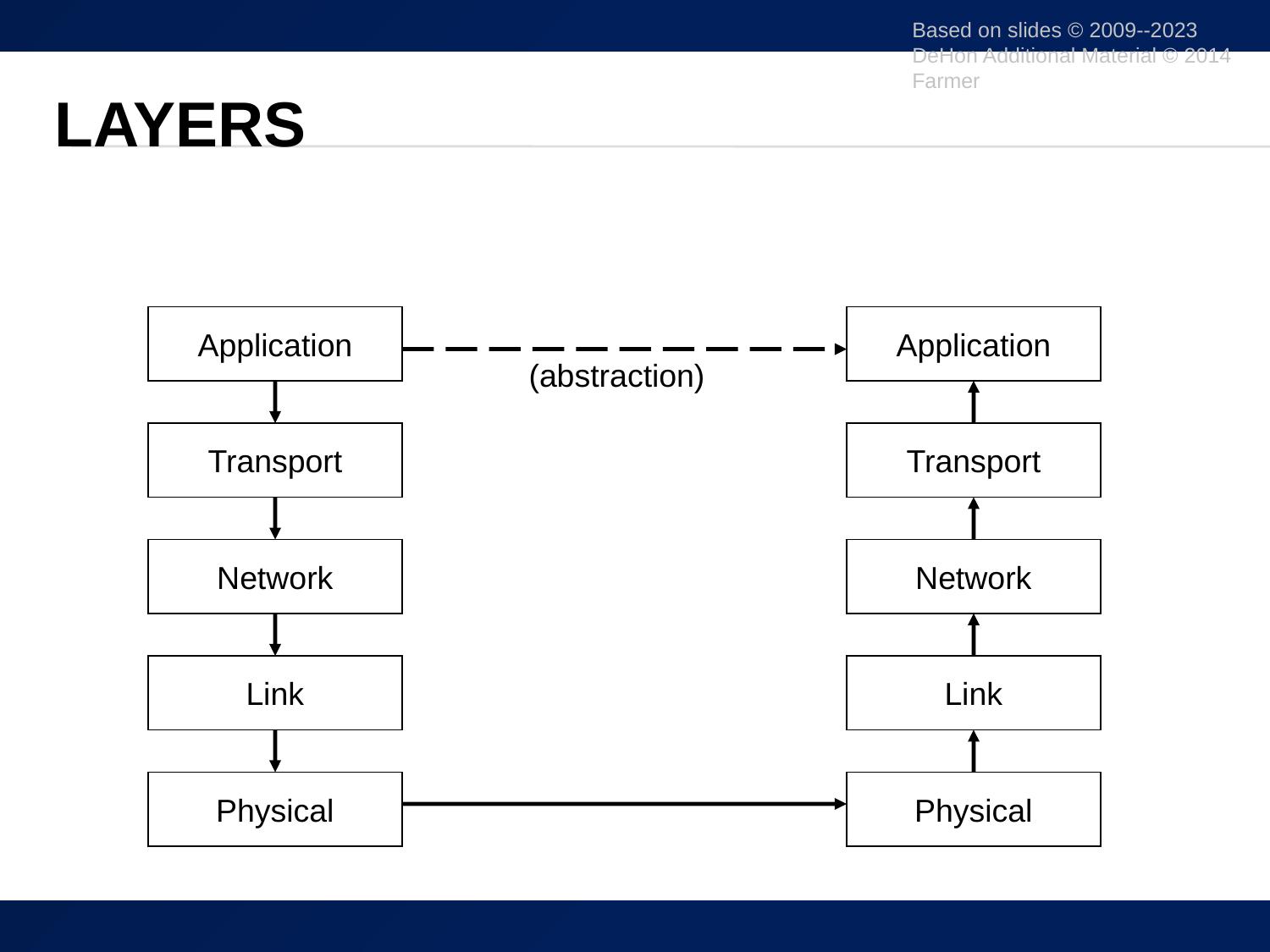

Based on slides © 2009--2023 DeHon Additional Material © 2014 Farmer
# Layers
Application

Transport

Network

Link

Physical
Application

Transport

Network

Link

Physical

(abstraction)

48